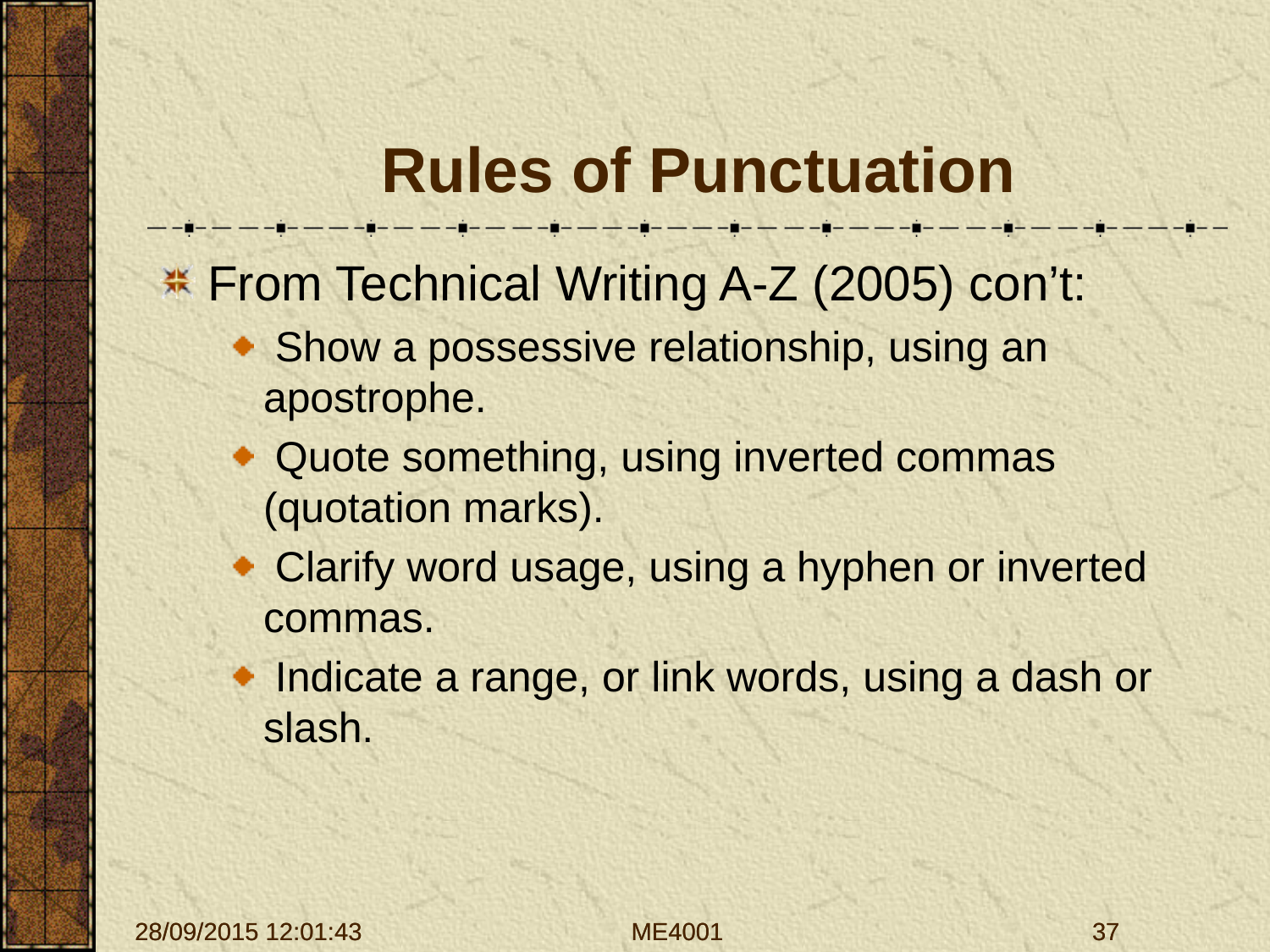

# Rules of Punctuation
From Technical Writing A-Z (2005) con’t:
 Show a possessive relationship, using an apostrophe.
 Quote something, using inverted commas (quotation marks).
 Clarify word usage, using a hyphen or inverted commas.
 Indicate a range, or link words, using a dash or slash.
28/09/2015 12:01:43
28/09/2015 12:01:43
ME4001
ME4001
37
37